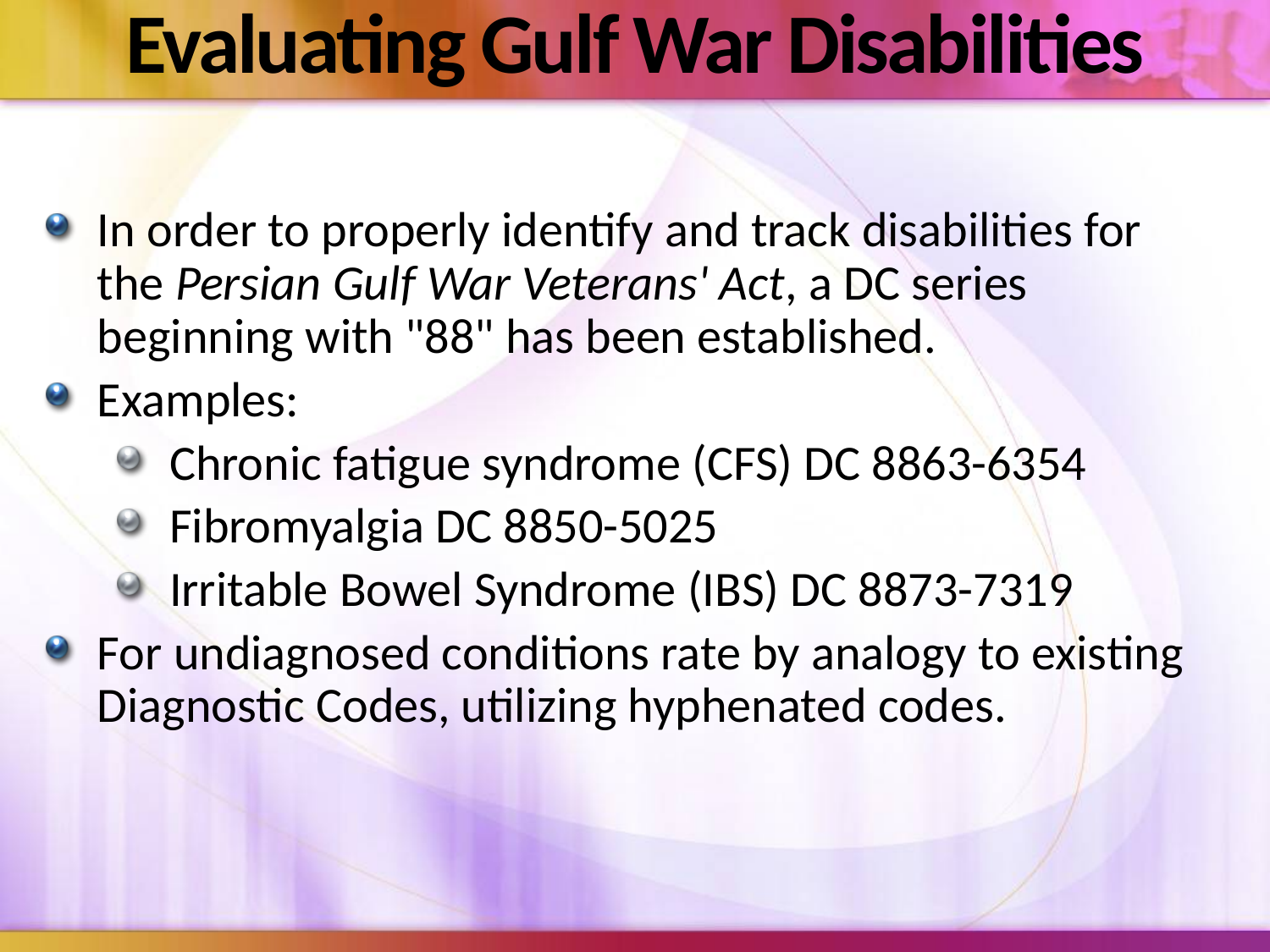

# Evaluating Gulf War Disabilities

In order to properly identify and track disabilities for the Persian Gulf War Veterans' Act, a DC series beginning with "88" has been established.
Examples:
Chronic fatigue syndrome (CFS) DC 8863-6354
Fibromyalgia DC 8850-5025
Irritable Bowel Syndrome (IBS) DC 8873-7319
For undiagnosed conditions rate by analogy to existing Diagnostic Codes, utilizing hyphenated codes.